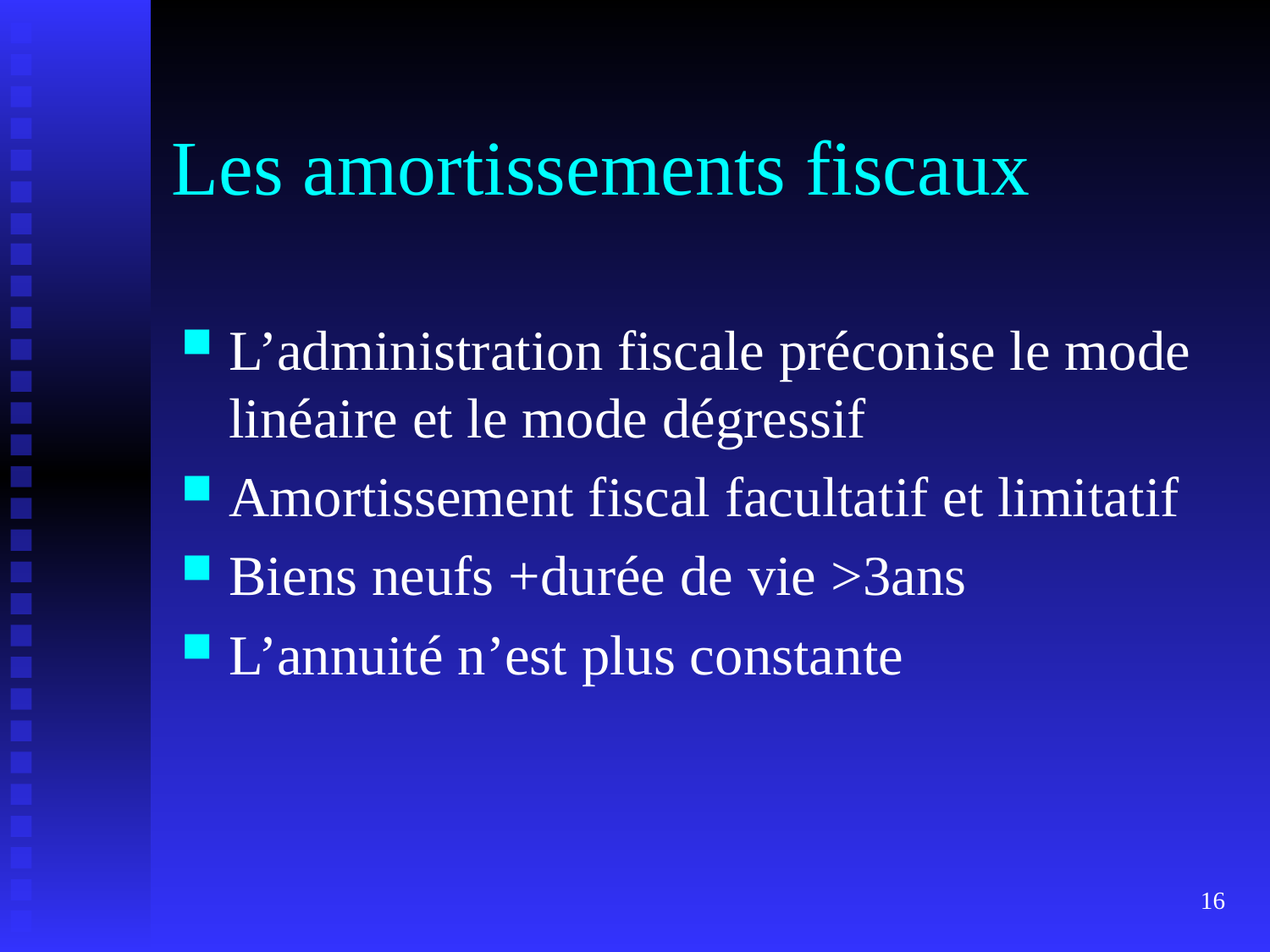

# Les amortissements fiscaux
L’administration fiscale préconise le mode linéaire et le mode dégressif
Amortissement fiscal facultatif et limitatif
Biens neufs +durée de vie >3ans
L’annuité n’est plus constante

16